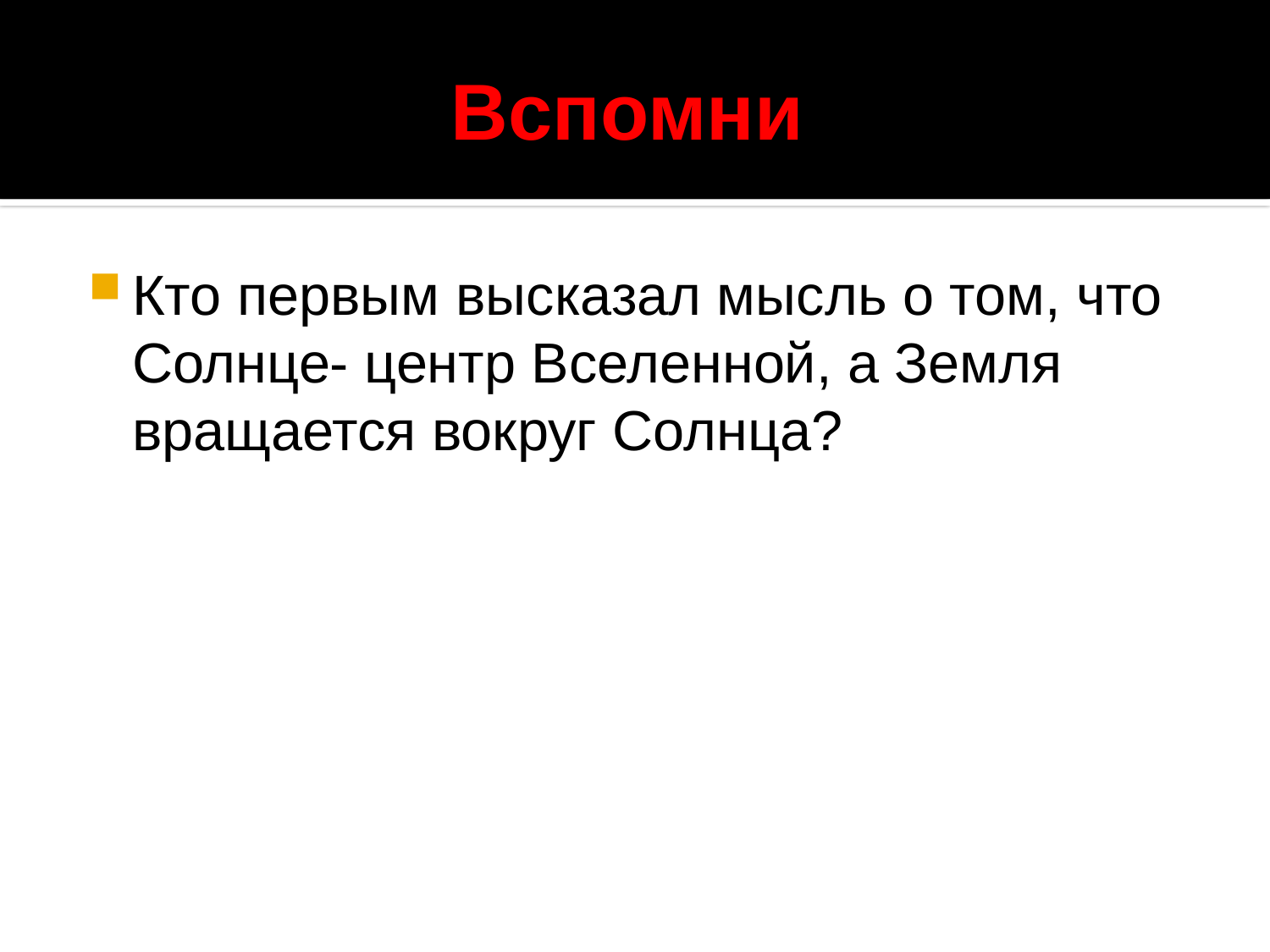

# Вспомни
Кто первым высказал мысль о том, что Солнце- центр Вселенной, а Земля вращается вокруг Солнца?